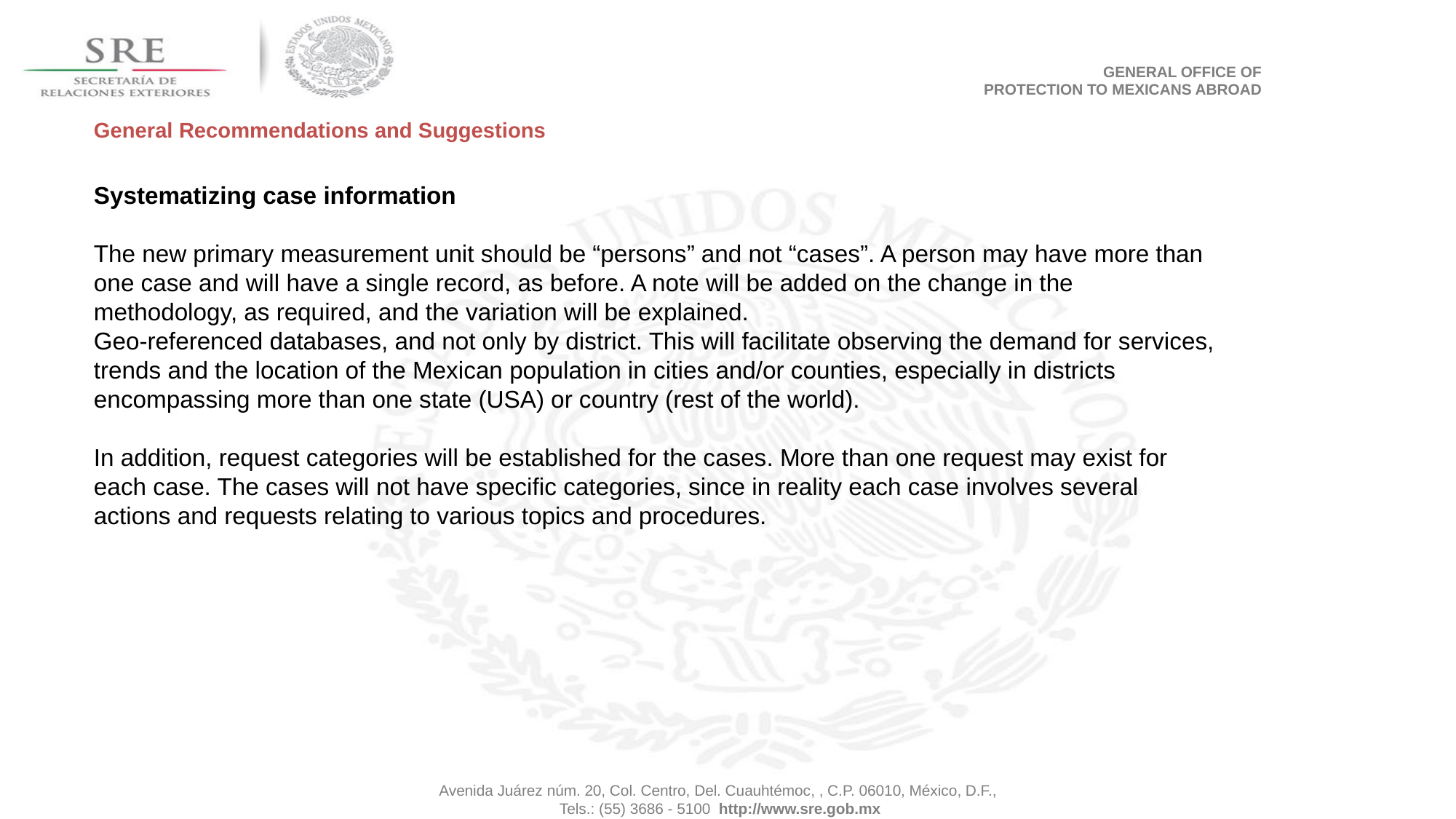

GENERAL OFFICE OF
PROTECTION TO MEXICANS ABROAD
General Recommendations and Suggestions

Systematizing case information

The new primary measurement unit should be “persons” and not “cases”. A person may have more than one case and will have a single record, as before. A note will be added on the change in the methodology, as required, and the variation will be explained.
Geo-referenced databases, and not only by district. This will facilitate observing the demand for services, trends and the location of the Mexican population in cities and/or counties, especially in districts encompassing more than one state (USA) or country (rest of the world).

In addition, request categories will be established for the cases. More than one request may exist for each case. The cases will not have specific categories, since in reality each case involves several actions and requests relating to various topics and procedures.
Avenida Juárez núm. 20, Col. Centro, Del. Cuauhtémoc, , C.P. 06010, México, D.F.,
Tels.: (55) 3686 - 5100  http://www.sre.gob.mx